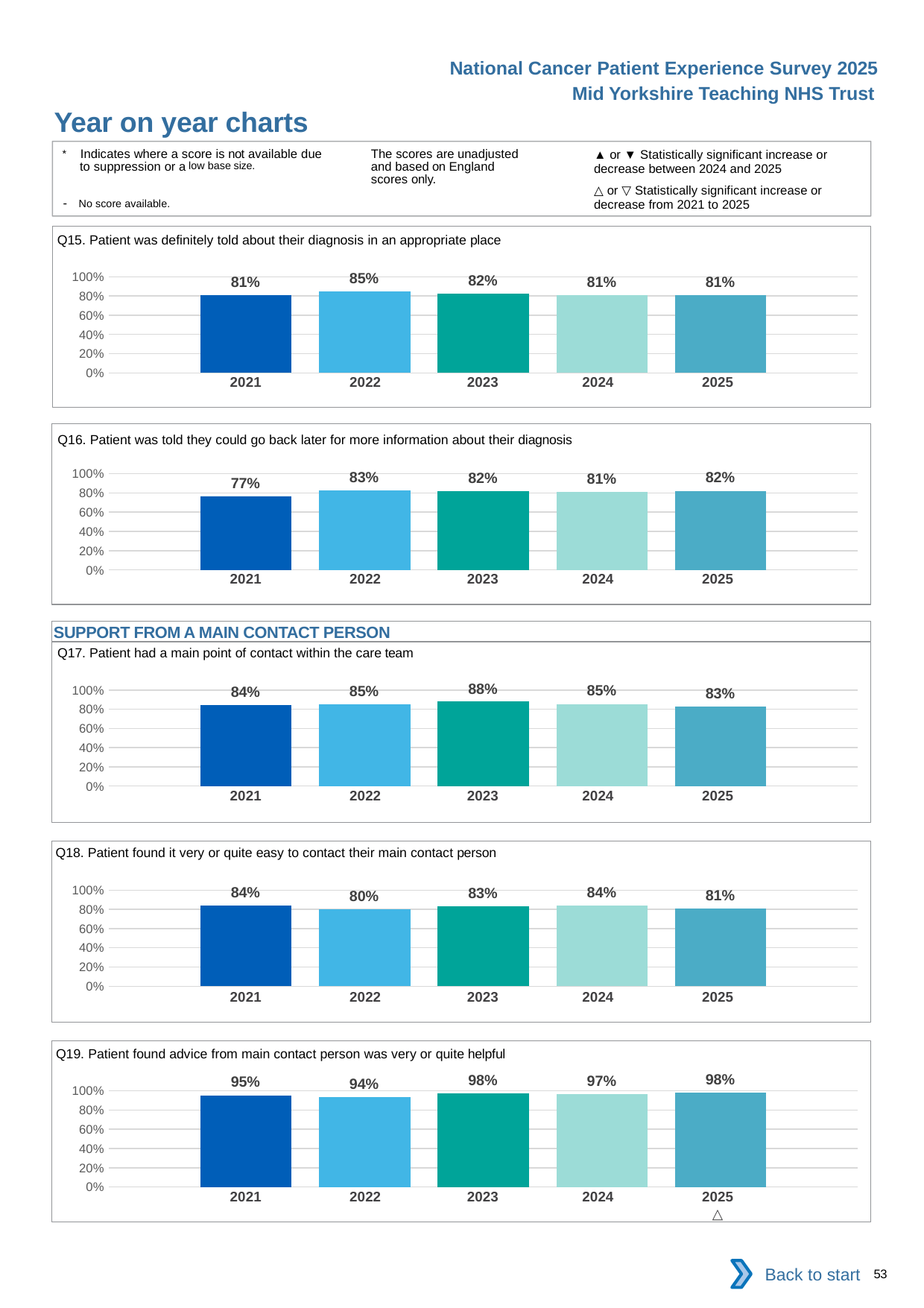

National Cancer Patient Experience Survey 2025
Mid Yorkshire Teaching NHS Trust
Year on year charts (3)

The scores are unadjusted and based on England scores only.
*  Indicates where a score is not available due to suppression or a low base size.
- No score available.
▲ or ▼ Statistically significant increase or decrease between 2024 and 2025
△ or ▽ Statistically significant increase or decrease from 2021 to 2025
Q15. Patient was definitely told about their diagnosis in an appropriate place

### Chart

| Category | 2021 | 2022 | 2023 | 2024 | 2025 |
|---|---|---|---|---|---|
| Category 1 | 0.807377 | 0.8461539 | 0.8228155 | 0.8085107 | 0.8113636 |
| 2021 | 2022 | 2023 | 2024 | 2025 |
| --- | --- | --- | --- | --- |
|  |  |  |  |  |
Q16. Patient was told they could go back later for more information about their diagnosis

### Chart

| Category | 2021 | 2022 | 2023 | 2024 | 2025 |
|---|---|---|---|---|---|
| Category 1 | 0.7659575 | 0.8251928 | 0.8179272 | 0.8141809 | 0.8226221 |
| 2021 | 2022 | 2023 | 2024 | 2025 |
| --- | --- | --- | --- | --- |
|  |  |  |  |  |
SUPPORT FROM A MAIN CONTACT PERSON
Q17. Patient had a main point of contact within the care team

### Chart

| Category | 2021 | 2022 | 2023 | 2024 | 2025 |
|---|---|---|---|---|---|
| Category 1 | 0.8413044 | 0.8477752 | 0.8782383 | 0.8542141 | 0.8252427 |
| 2021 | 2022 | 2023 | 2024 | 2025 |
| --- | --- | --- | --- | --- |
|  |  |  |  |  |
Q18. Patient found it very or quite easy to contact their main contact person

### Chart

| Category | 2021 | 2022 | 2023 | 2024 | 2025 |
|---|---|---|---|---|---|
| Category 1 | 0.8404558 | 0.8 | 0.8290322 | 0.8380063 | 0.8060201 |
| 2021 | 2022 | 2023 | 2024 | 2025 |
| --- | --- | --- | --- | --- |
|  |  |  |  |  |
Q19. Patient found advice from main contact person was very or quite helpful

### Chart

| Category | 2021 | 2022 | 2023 | 2024 | 2025 |
|---|---|---|---|---|---|
| Category 1 | 0.9538044 | 0.93586 | 0.9754601 | 0.9659091 | 0.9783282 |
| 2021 | 2022 | 2023 | 2024 | 2025 |
| --- | --- | --- | --- | --- |
|  |  |  |  | △ |
Back to start

53